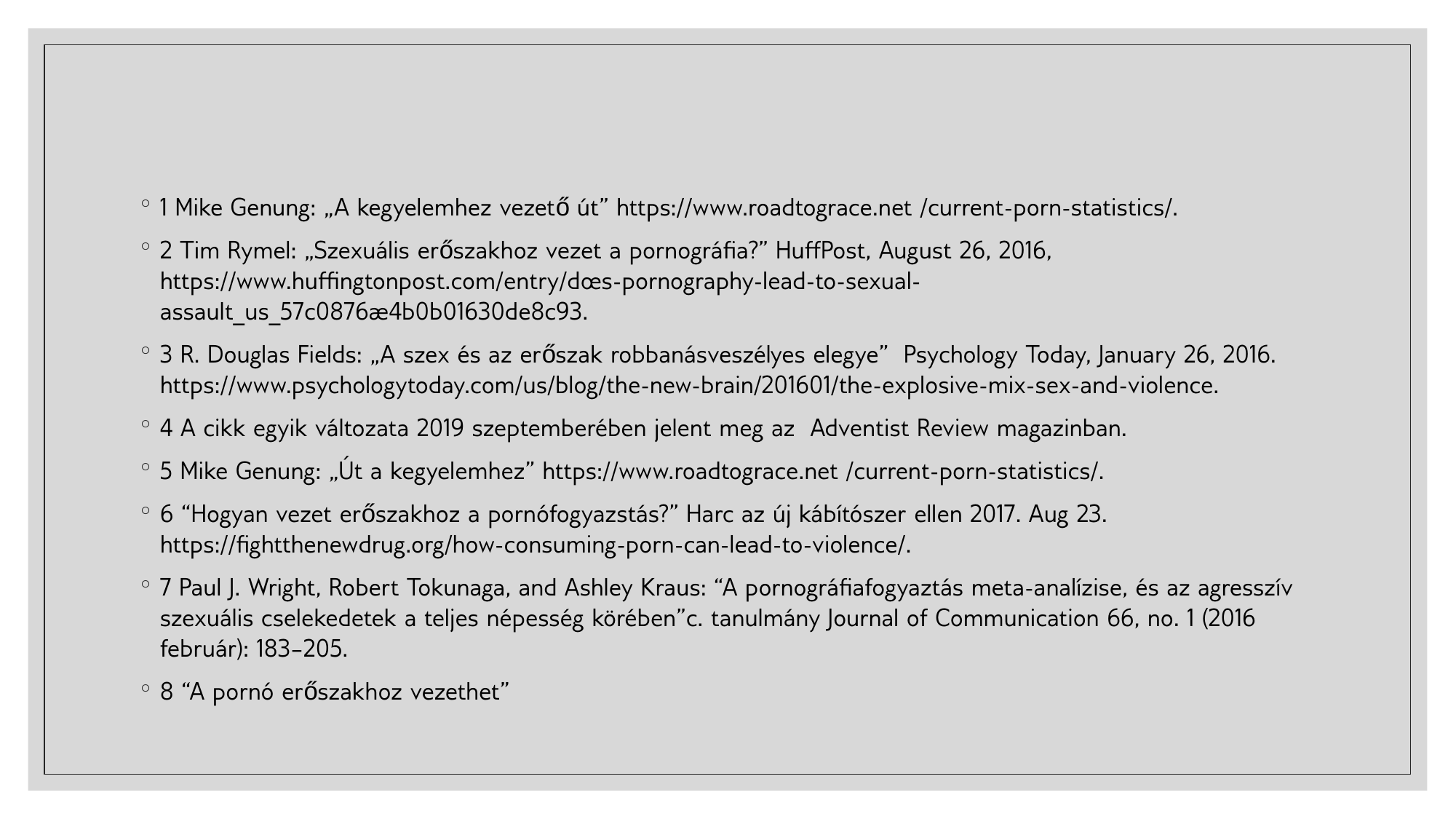

1 Mike Genung: „A kegyelemhez vezető út” https://www.roadtograce.net /current-porn-statistics/.
2 Tim Rymel: „Szexuális erőszakhoz vezet a pornográfia?” HuffPost, August 26, 2016, https://www.huffingtonpost.com/entry/does-pornography-lead-to-sexual-assault_us_57c0876ae4b0b01630de8c93.
3 R. Douglas Fields: „A szex és az erőszak robbanásveszélyes elegye”  Psychology Today, January 26, 2016. https://www.psychologytoday.com/us/blog/the-new-brain/201601/the-explosive-mix-sex-and-violence.
4 A cikk egyik változata 2019 szeptemberében jelent meg az  Adventist Review magazinban.
5 Mike Genung: „Út a kegyelemhez” https://www.roadtograce.net /current-porn-statistics/.
6 “Hogyan vezet erőszakhoz a pornófogyazstás?” Harc az új kábítószer ellen 2017. Aug 23. https://fightthenewdrug.org/how-consuming-porn-can-lead-to-violence/.
7 Paul J. Wright, Robert Tokunaga, and Ashley Kraus: “A pornográfiafogyaztás meta-analízise, és az agresszív szexuális cselekedetek a teljes népesség körében”c. tanulmány Journal of Communication 66, no. 1 (2016 február): 183–205.
8 “A pornó erőszakhoz vezethet”